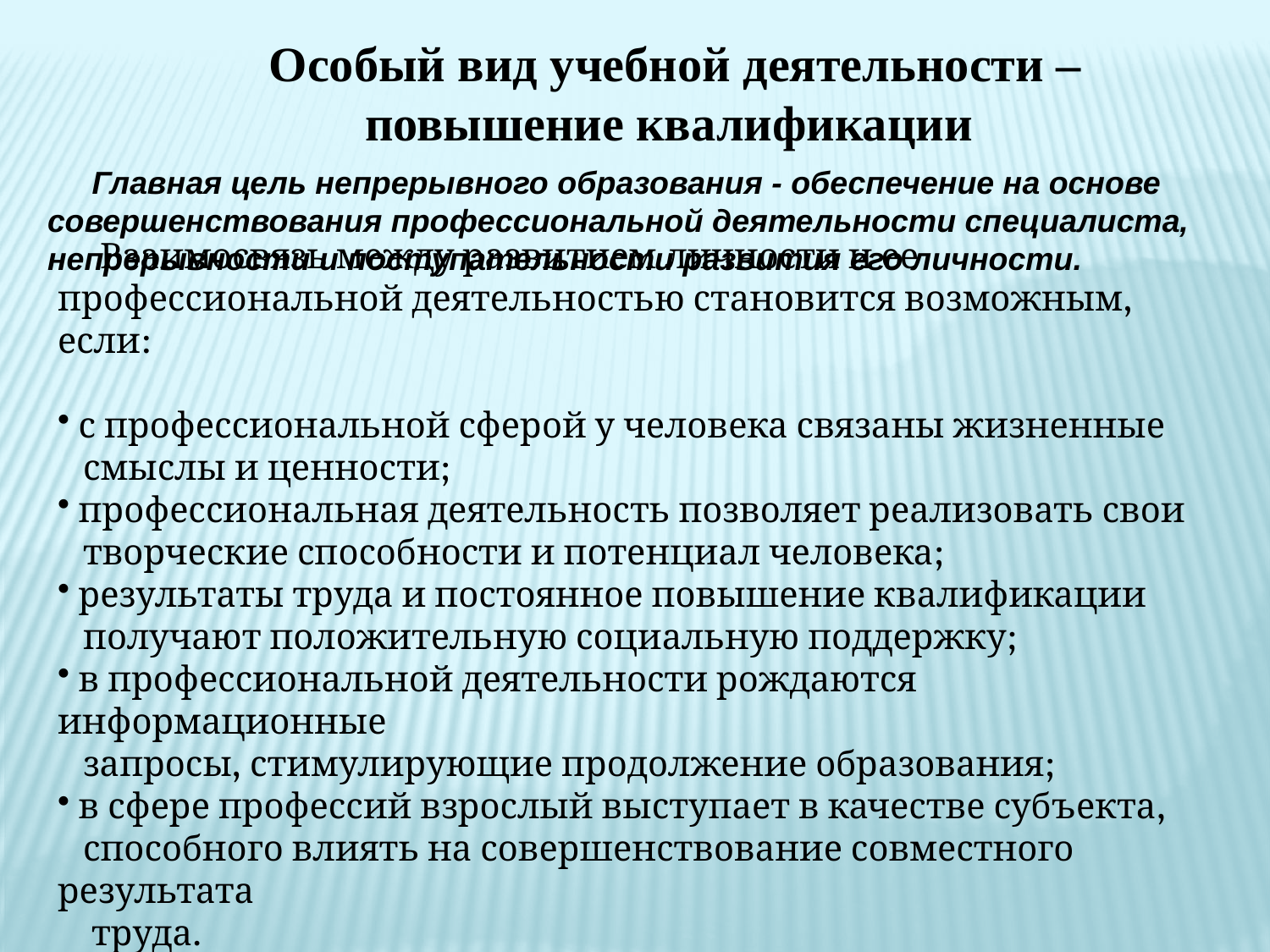

Особый вид учебной деятельности – повышение квалификации
     Главная цель непрерывного образования - обеспечение на основе совершенствования профессиональной деятельности специалиста, непрерывности и поступательности развития его личности.
     Взаимосвязь между развитием личности и ее профессиональной деятельностью становится возможным, если:

 с профессиональной сферой у человека связаны жизненные
   смыслы и ценности;
 профессиональная деятельность позволяет реализовать свои
   творческие способности и потенциал человека;
 результаты труда и постоянное повышение квалификации
   получают положительную социальную поддержку;
 в профессиональной деятельности рождаются информационные
   запросы, стимулирующие продолжение образования;
 в сфере профессий взрослый выступает в качестве субъекта,
   способного влиять на совершенствование совместного результата
    труда.